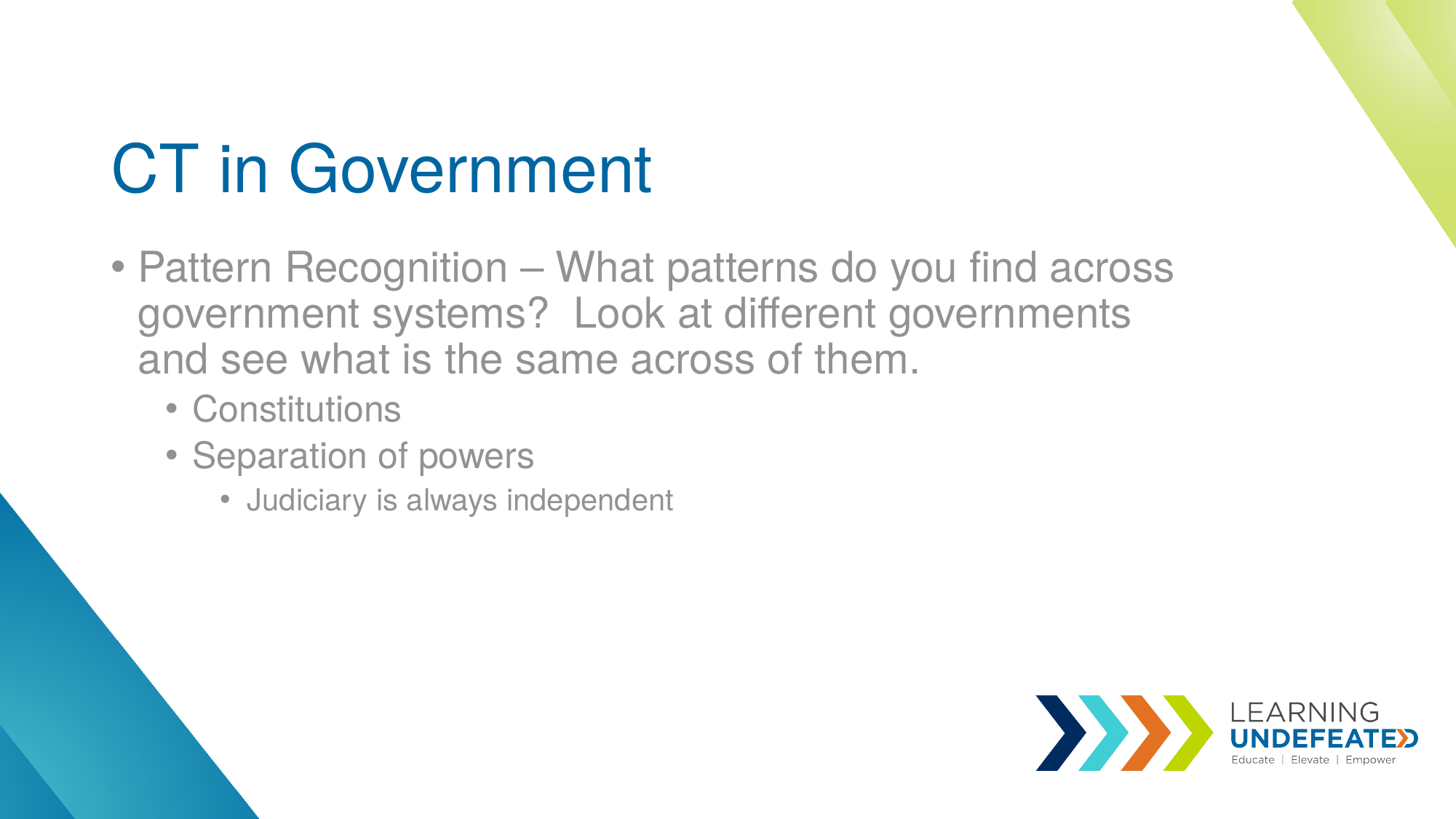

# CT in Government
Pattern Recognition – What patterns do you find across government systems?  Look at different governments and see what is the same across of them.
Constitutions
Separation of powers
Judiciary is always independent